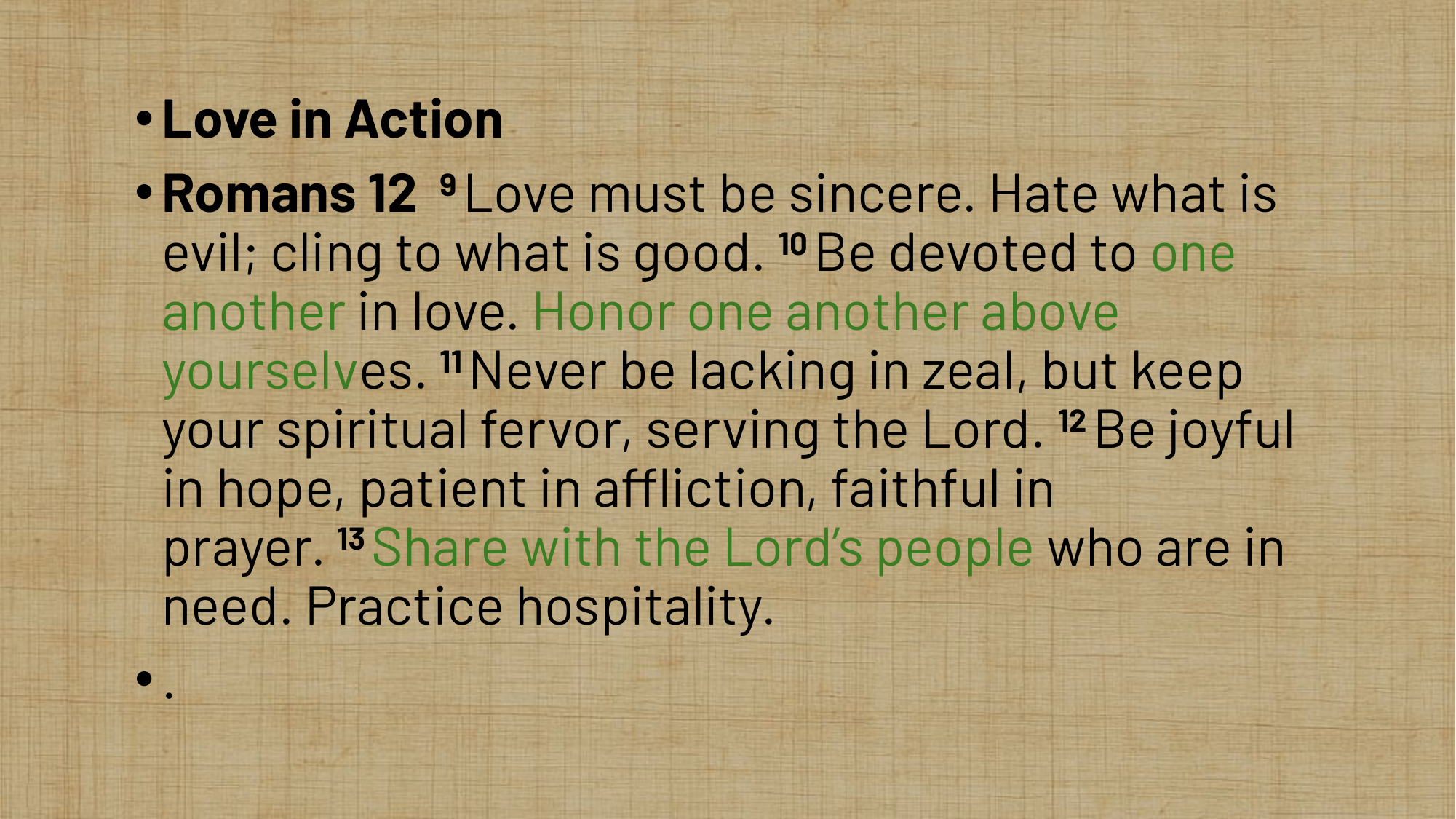

Love in Action
Romans 12  9 Love must be sincere. Hate what is evil; cling to what is good. 10 Be devoted to one another in love. Honor one another above yourselves. 11 Never be lacking in zeal, but keep your spiritual fervor, serving the Lord. 12 Be joyful in hope, patient in affliction, faithful in prayer. 13 Share with the Lord’s people who are in need. Practice hospitality.
.